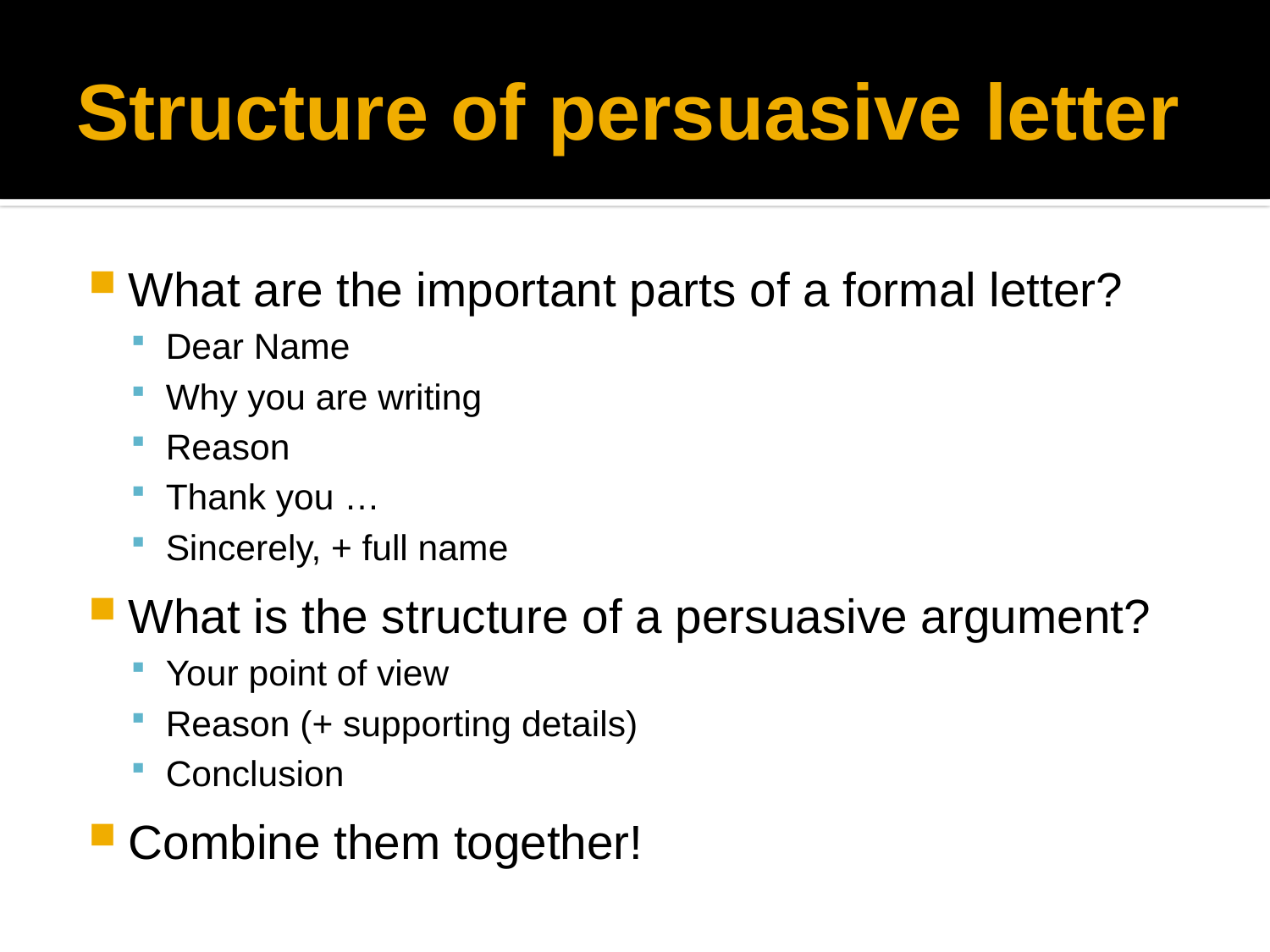

# Structure of persuasive letter
What are the important parts of a formal letter?
Dear Name
Why you are writing
Reason
Thank you …
Sincerely, + full name
What is the structure of a persuasive argument?
Your point of view
Reason (+ supporting details)
Conclusion
Combine them together!